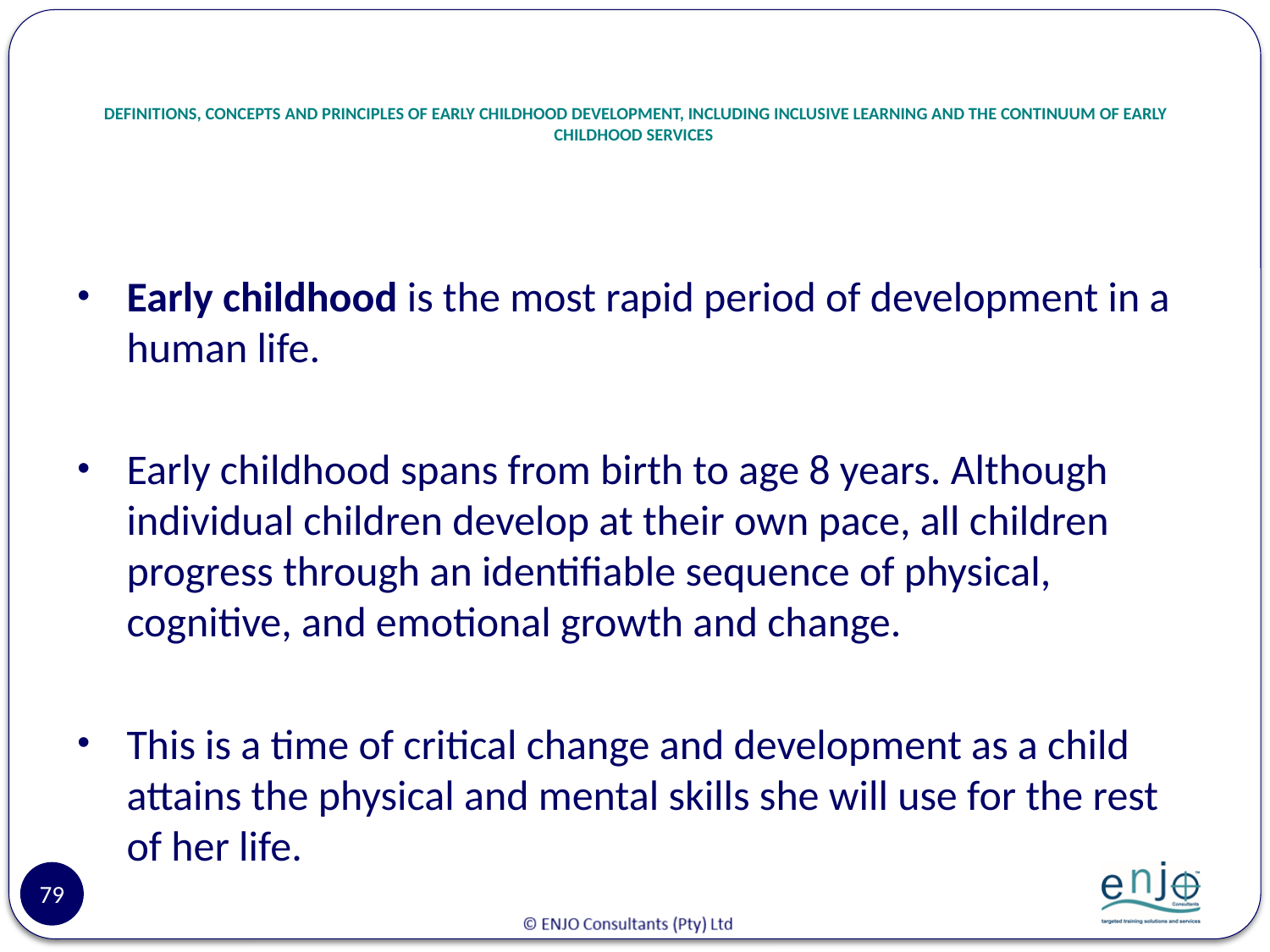

# DEFINITIONS, CONCEPTS AND PRINCIPLES OF EARLY CHILDHOOD DEVELOPMENT, INCLUDING INCLUSIVE LEARNING AND THE CONTINUUM OF EARLY CHILDHOOD SERVICES
Early childhood is the most rapid period of development in a human life.

Early childhood spans from birth to age 8 years. Although individual children develop at their own pace, all children progress through an identifiable sequence of physical, cognitive, and emotional growth and change.

This is a time of critical change and development as a child attains the physical and mental skills she will use for the rest of her life.

79